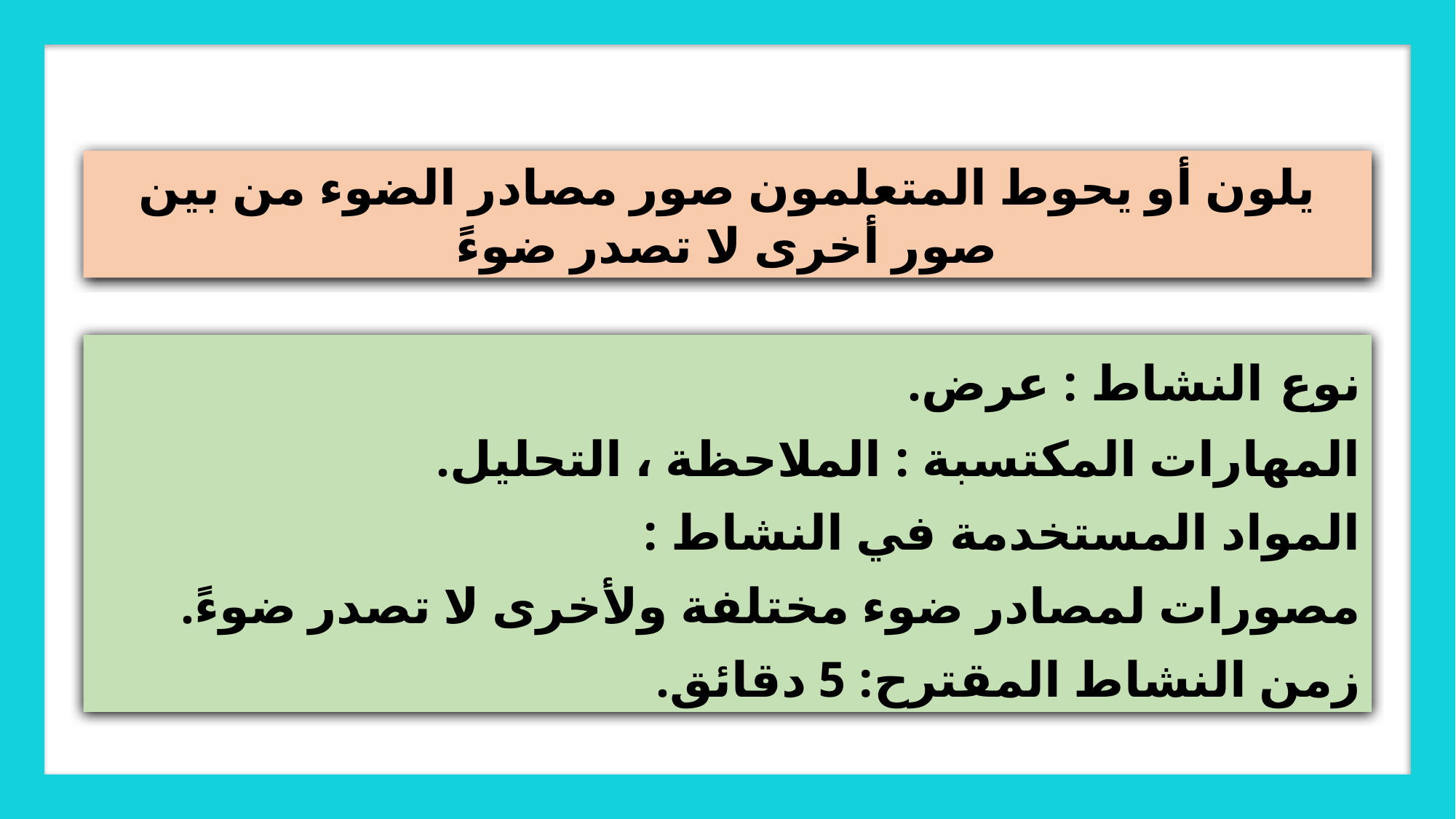

يلون أو يحوط المتعلمون صور مصادر الضوء من بين صور أخرى لا تصدر ضوءً
نوع النشاط : عرض.
المهارات المكتسبة : الملاحظة ، التحليل.
المواد المستخدمة في النشاط :
مصورات لمصادر ضوء مختلفة ولأخرى لا تصدر ضوءً.
زمن النشاط المقترح: 5 دقائق.